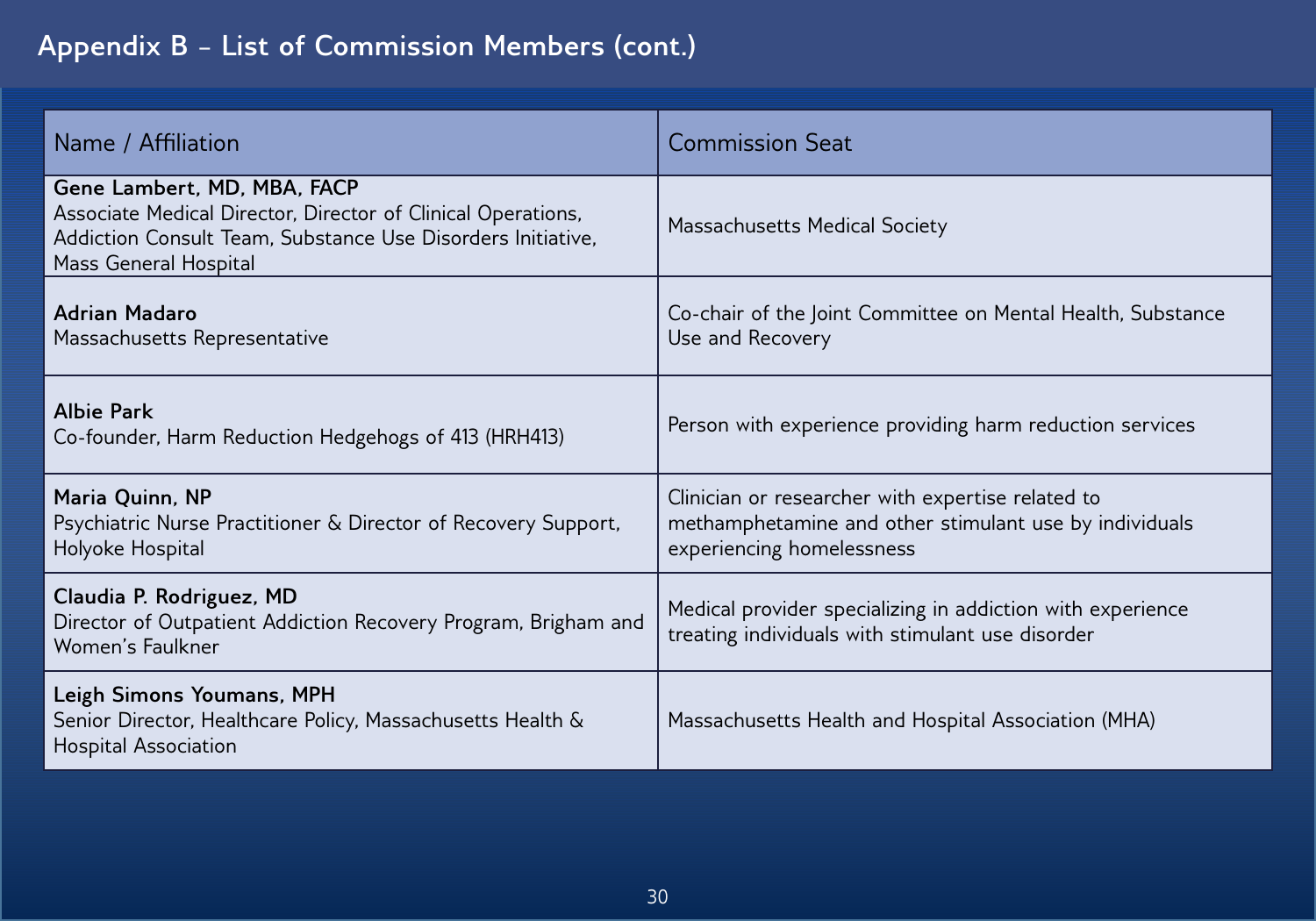

Appendix B – List of Commission Members (cont.)
| Name / Affiliation | Commission Seat |
| --- | --- |
| Gene Lambert, MD, MBA, FACP Associate Medical Director, Director of Clinical Operations, Addiction Consult Team, Substance Use Disorders Initiative, Mass General Hospital | Massachusetts Medical Society |
| Adrian Madaro Massachusetts Representative | Co-chair of the Joint Committee on Mental Health, Substance Use and Recovery |
| Albie Park Co-founder, Harm Reduction Hedgehogs of 413 (HRH413) | Person with experience providing harm reduction services |
| Maria Quinn, NP Psychiatric Nurse Practitioner & Director of Recovery Support, Holyoke Hospital | Clinician or researcher with expertise related to methamphetamine and other stimulant use by individuals experiencing homelessness |
| Claudia P. Rodriguez, MD Director of Outpatient Addiction Recovery Program, Brigham and Women’s Faulkner | Medical provider specializing in addiction with experience treating individuals with stimulant use disorder |
| Leigh Simons Youmans, MPH Senior Director, Healthcare Policy, Massachusetts Health & Hospital Association | Massachusetts Health and Hospital Association (MHA) |
30